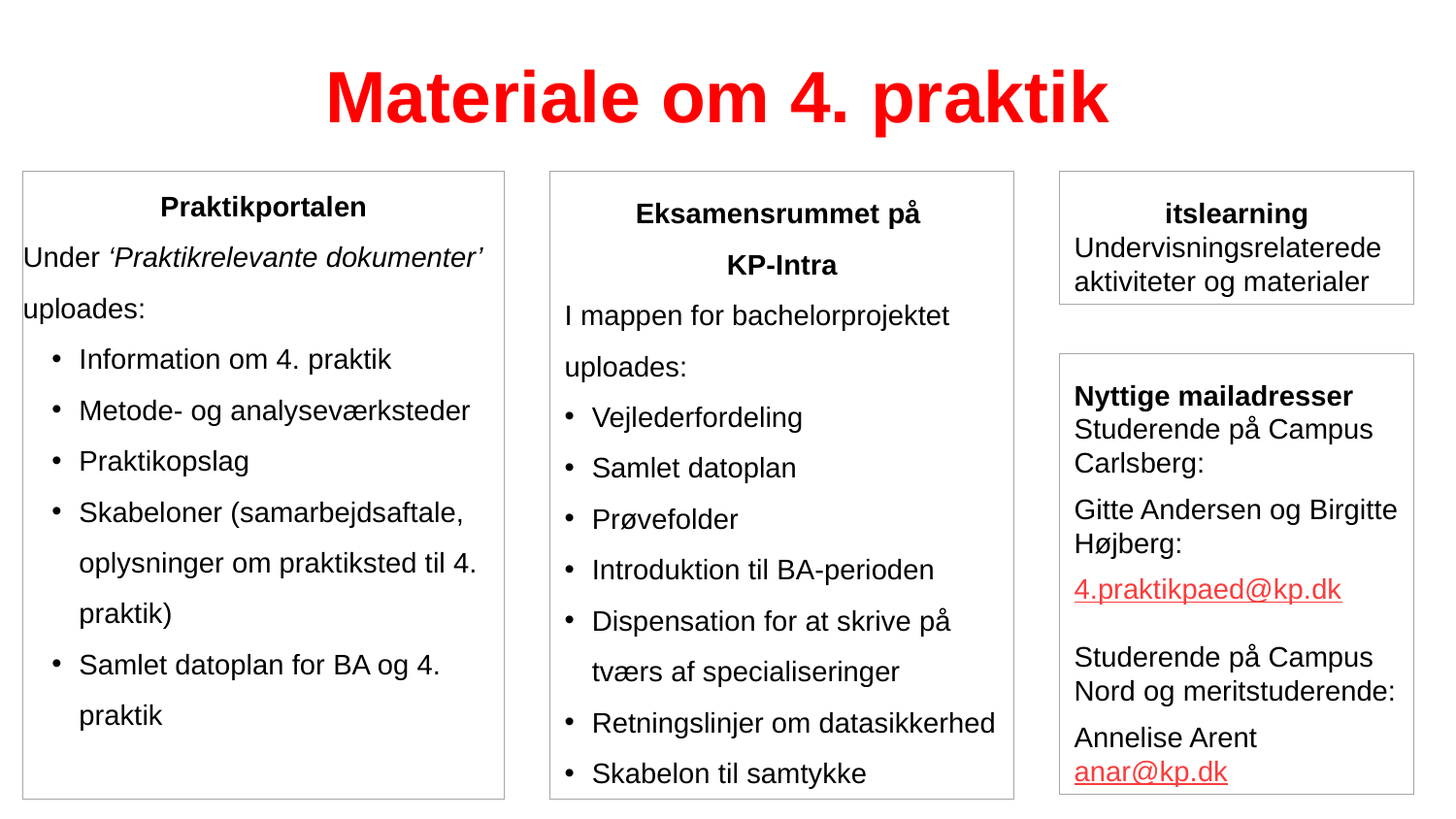

# Materiale om 4. praktik
Praktikportalen
Under ‘Praktikrelevante dokumenter’ uploades:
Information om 4. praktik
Metode- og analyseværksteder
Praktikopslag
Skabeloner (samarbejdsaftale, oplysninger om praktiksted til 4. praktik)
Samlet datoplan for BA og 4. praktik

Eksamensrummet på
KP-Intra
I mappen for bachelorprojektet uploades:
Vejlederfordeling
Samlet datoplan
Prøvefolder
Introduktion til BA-perioden
Dispensation for at skrive på tværs af specialiseringer
Retningslinjer om datasikkerhed
Skabelon til samtykke

itslearning
Undervisningsrelaterede aktiviteter og materialer
Nyttige mailadresser
Studerende på Campus Carlsberg:
Gitte Andersen og Birgitte Højberg:
4.praktikpaed@kp.dk

Studerende på Campus Nord og meritstuderende:
Annelise Arent
anar@kp.dk